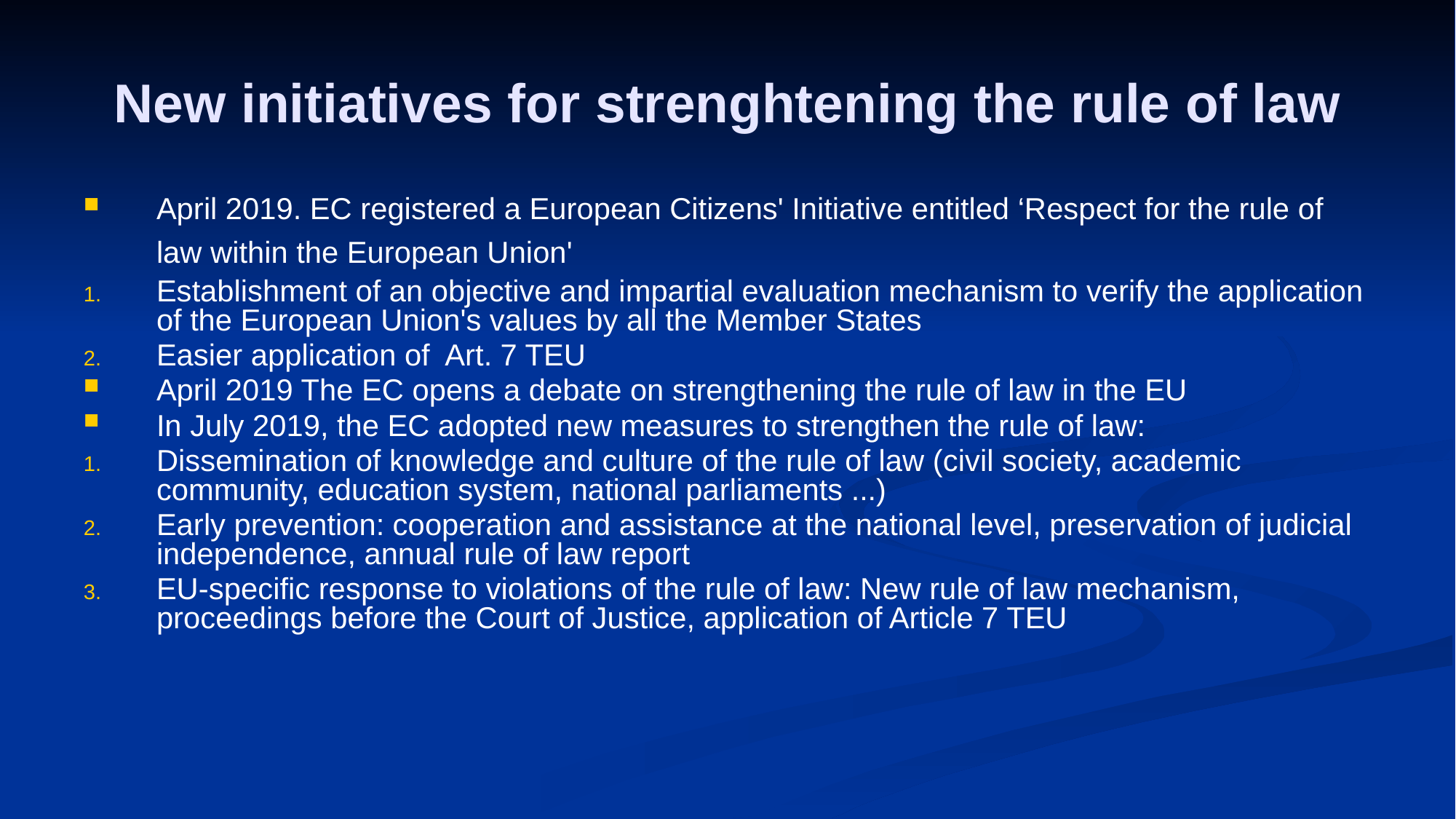

# New initiatives for strenghtening the rule of law
April 2019. EC registered a European Citizens' Initiative entitled ‘Respect for the rule of law within the European Union'
Establishment of an objective and impartial evaluation mechanism to verify the application of the European Union's values by all the Member States
Easier application of  Art. 7 TEU
April 2019 The EC opens a debate on strengthening the rule of law in the EU
In July 2019, the EC adopted new measures to strengthen the rule of law:
Dissemination of knowledge and culture of the rule of law (civil society, academic community, education system, national parliaments ...)
Early prevention: cooperation and assistance at the national level, preservation of judicial independence, annual rule of law report
EU-specific response to violations of the rule of law: New rule of law mechanism, proceedings before the Court of Justice, application of Article 7 TEU